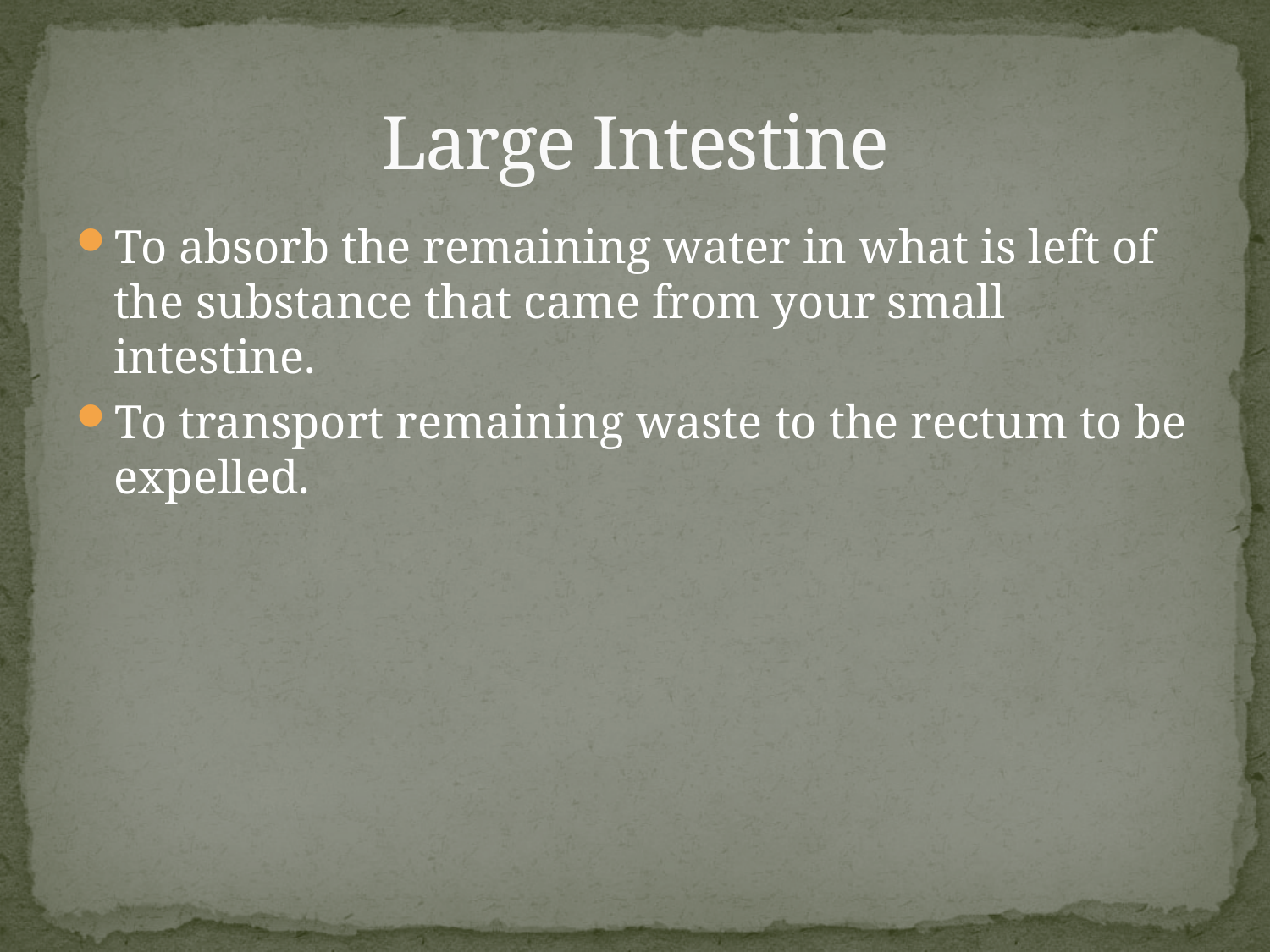

# Large Intestine
To absorb the remaining water in what is left of the substance that came from your small intestine.
To transport remaining waste to the rectum to be expelled.